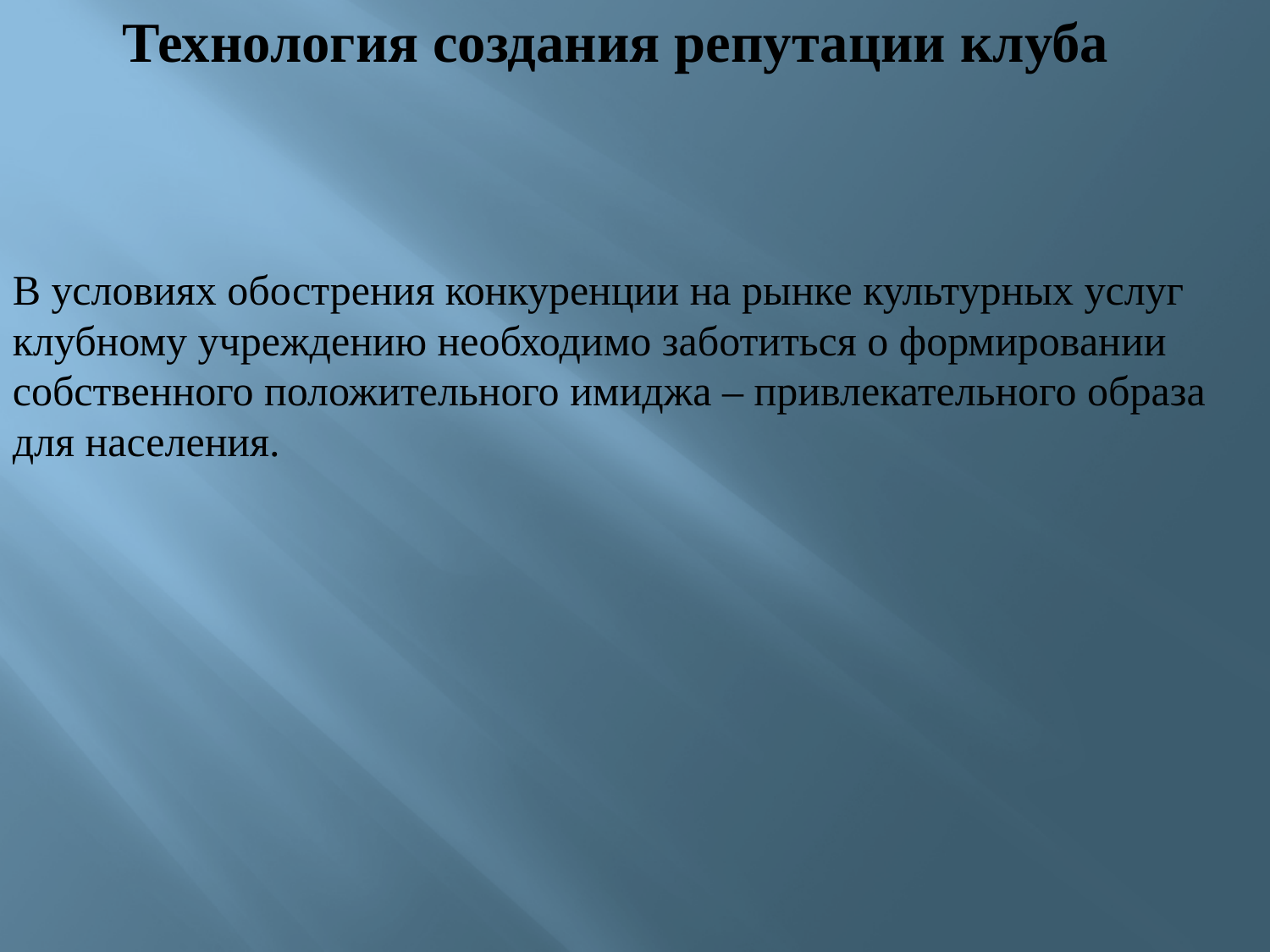

Технология создания репутации клуба
В условиях обострения конкуренции на рынке культурных услуг клубному учреждению необходимо заботиться о формировании собственного положительного имиджа – привлекательного образа для населения.